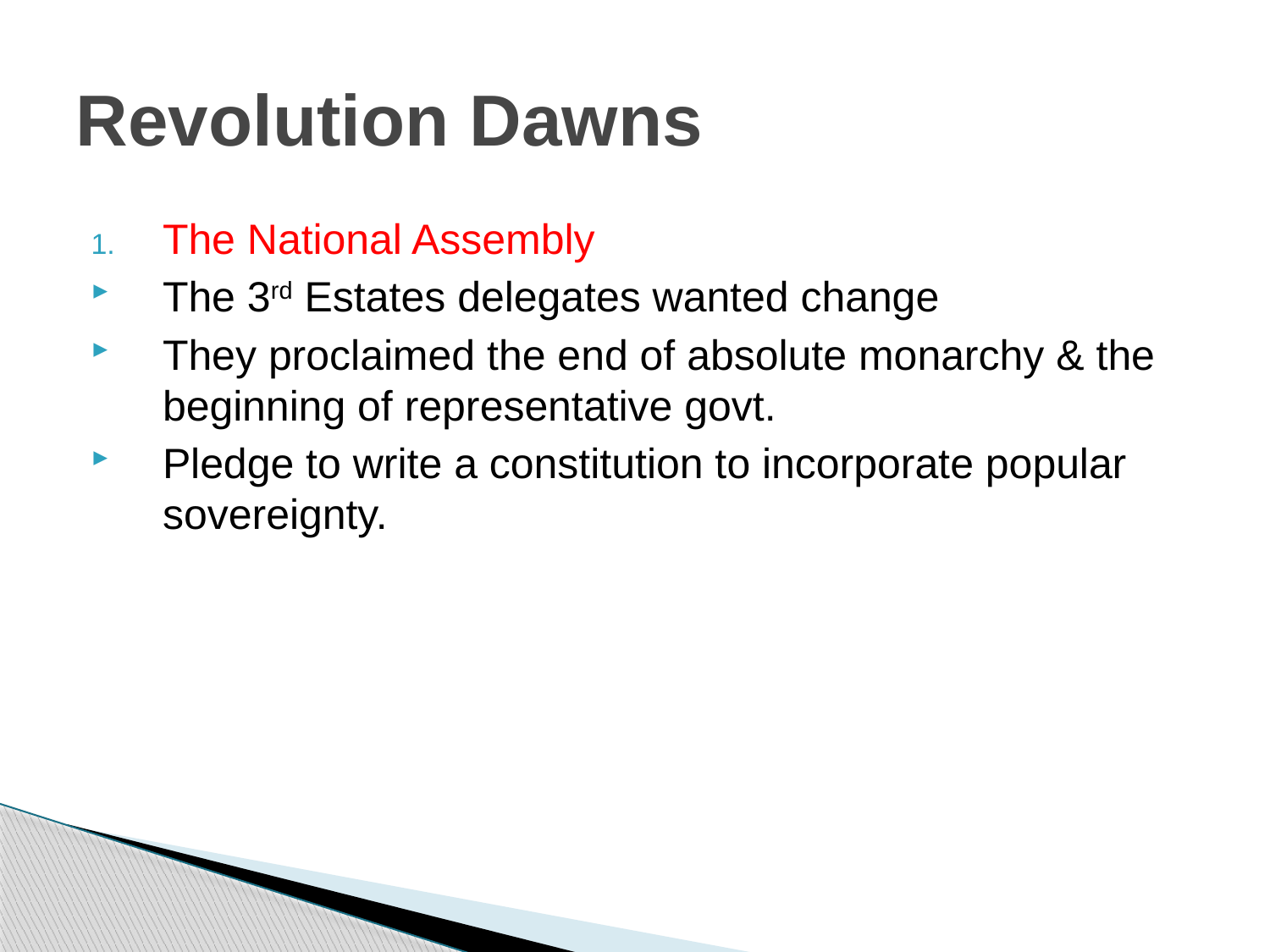

# Revolution Dawns
The National Assembly
The 3rd Estates delegates wanted change
They proclaimed the end of absolute monarchy & the beginning of representative govt.
Pledge to write a constitution to incorporate popular sovereignty.